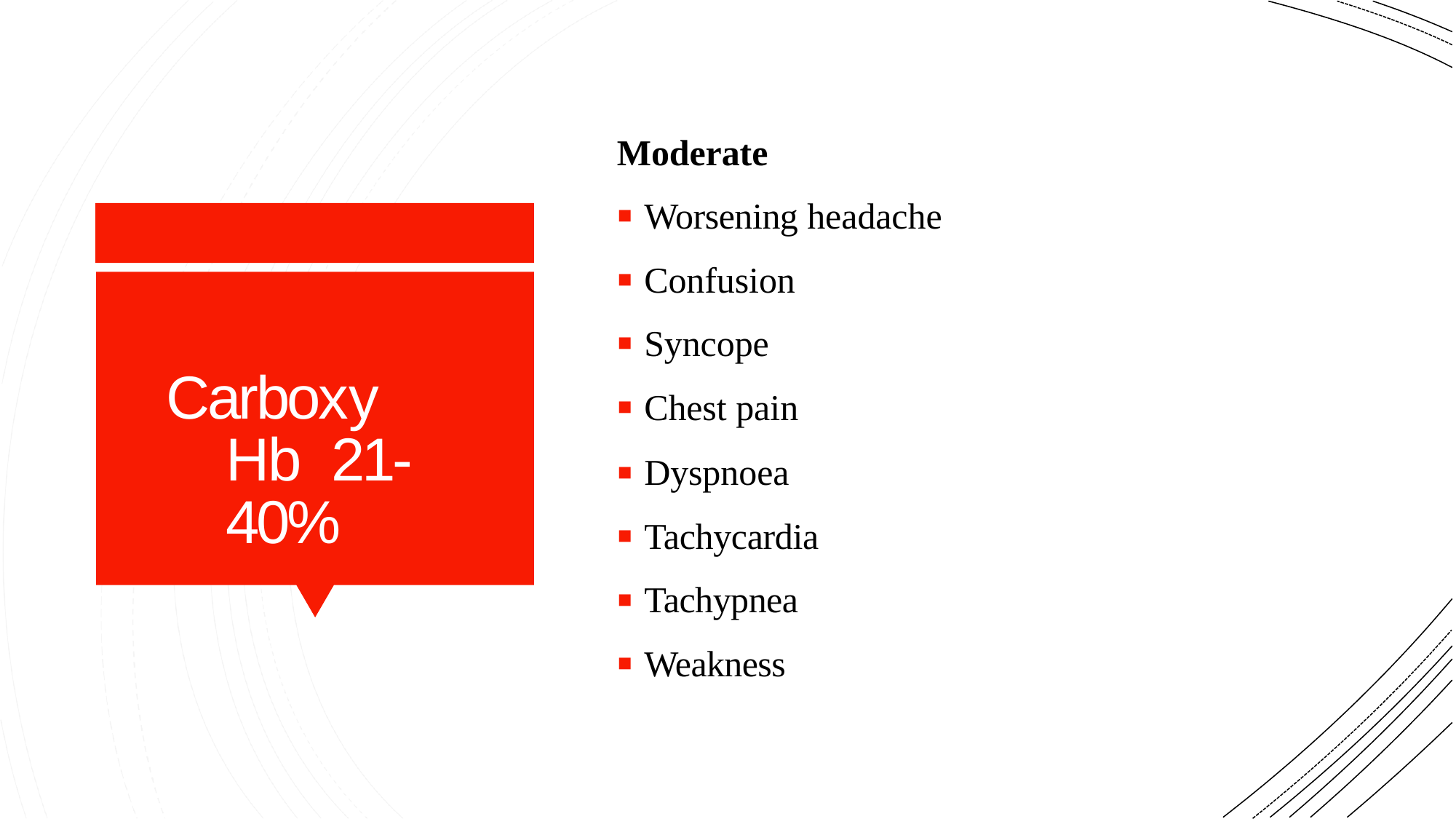

# Moderate
Worsening headache
Confusion
Syncope
Chest pain
Dyspnoea
Tachycardia
Tachypnea
Weakness
Carboxy Hb  21-40%